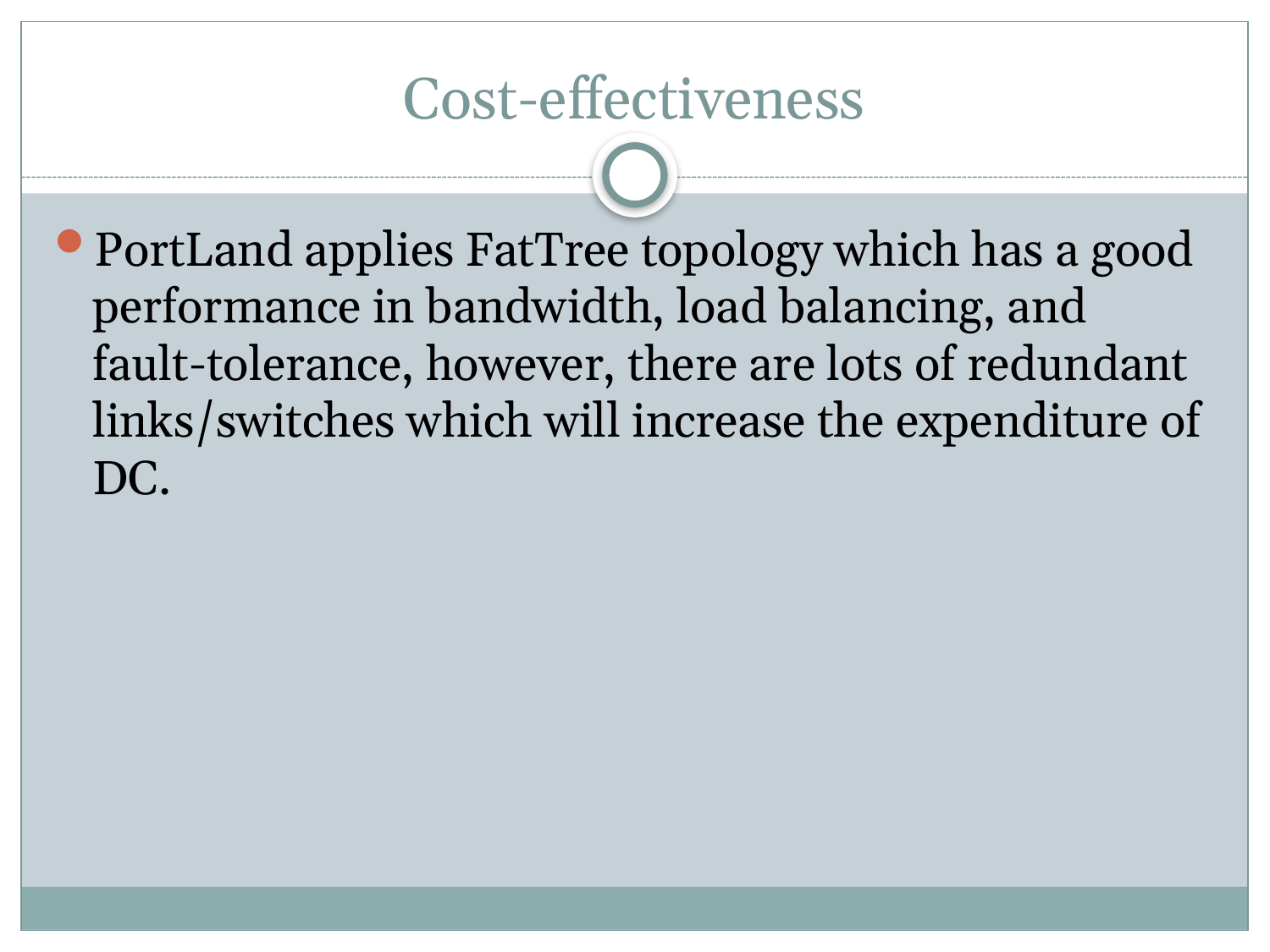

# Cost-effectiveness
PortLand applies FatTree topology which has a good performance in bandwidth, load balancing, and fault-tolerance, however, there are lots of redundant links/switches which will increase the expenditure of DC.